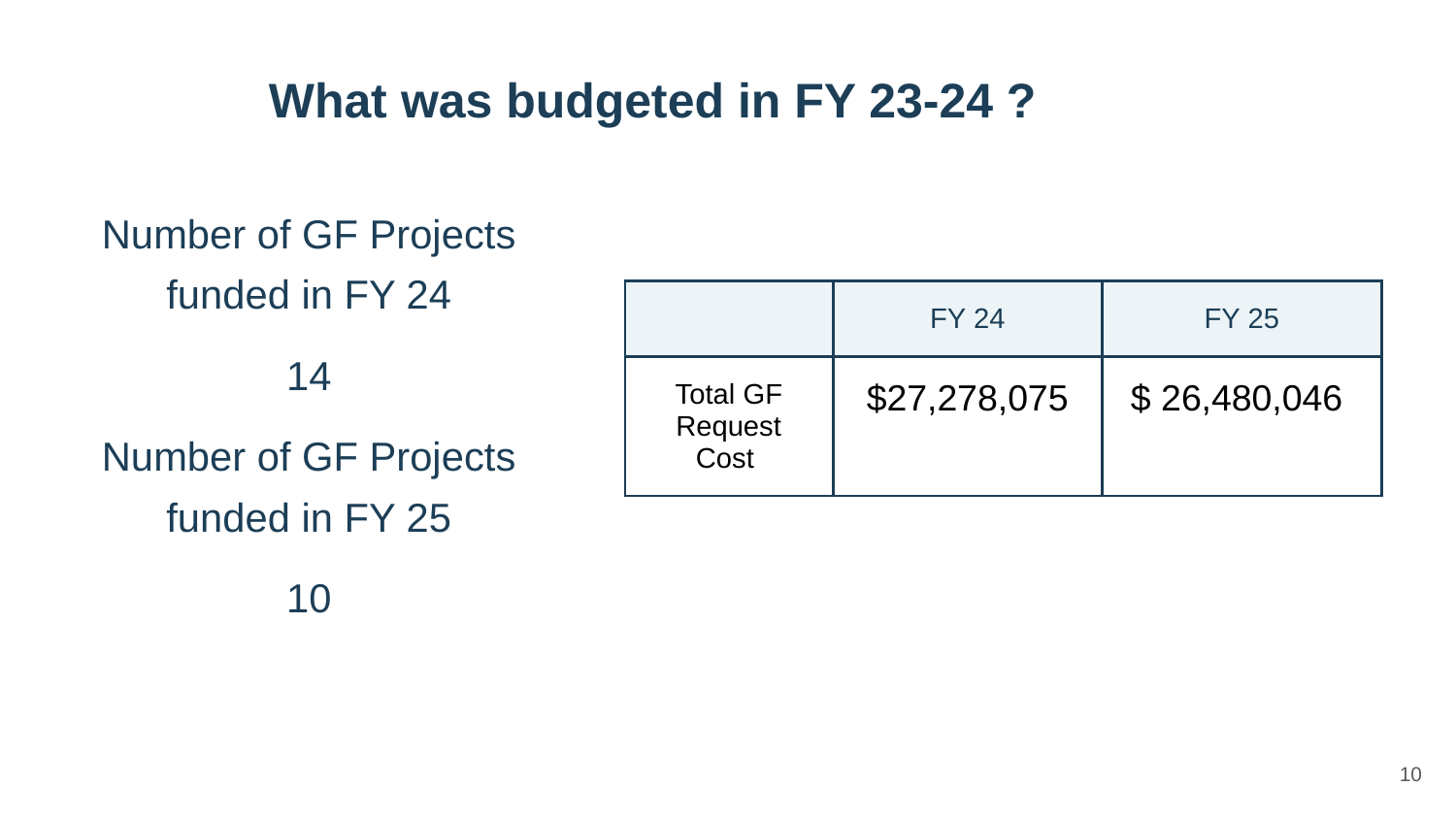

# What was budgeted in FY 23-24 ?
Number of GF Projects funded in FY 24
14
Number of GF Projects funded in FY 25
10

|  | FY 24 | FY 25 |
| --- | --- | --- |
| Total GF Request Cost | $27,278,075 | $ 26,480,046 |

10